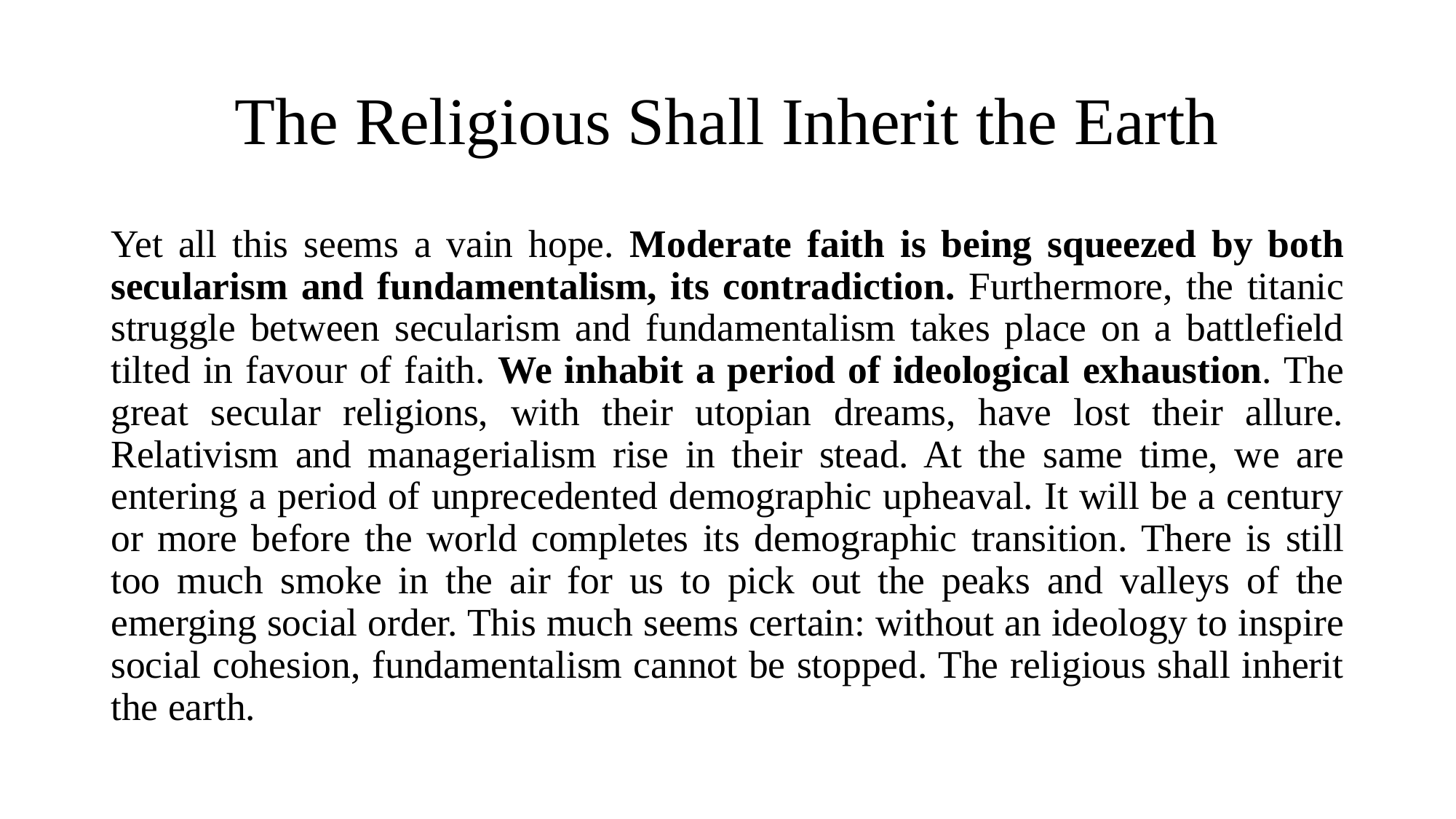

# The Religious Shall Inherit the Earth
Yet all this seems a vain hope. Moderate faith is being squeezed by both secularism and fundamentalism, its contradiction. Furthermore, the titanic struggle between secularism and fundamentalism takes place on a battlefield tilted in favour of faith. We inhabit a period of ideological exhaustion. The great secular religions, with their utopian dreams, have lost their allure. Relativism and managerialism rise in their stead. At the same time, we are entering a period of unprecedented demographic upheaval. It will be a century or more before the world completes its demographic transition. There is still too much smoke in the air for us to pick out the peaks and valleys of the emerging social order. This much seems certain: without an ideology to inspire social cohesion, fundamentalism cannot be stopped. The religious shall inherit the earth.